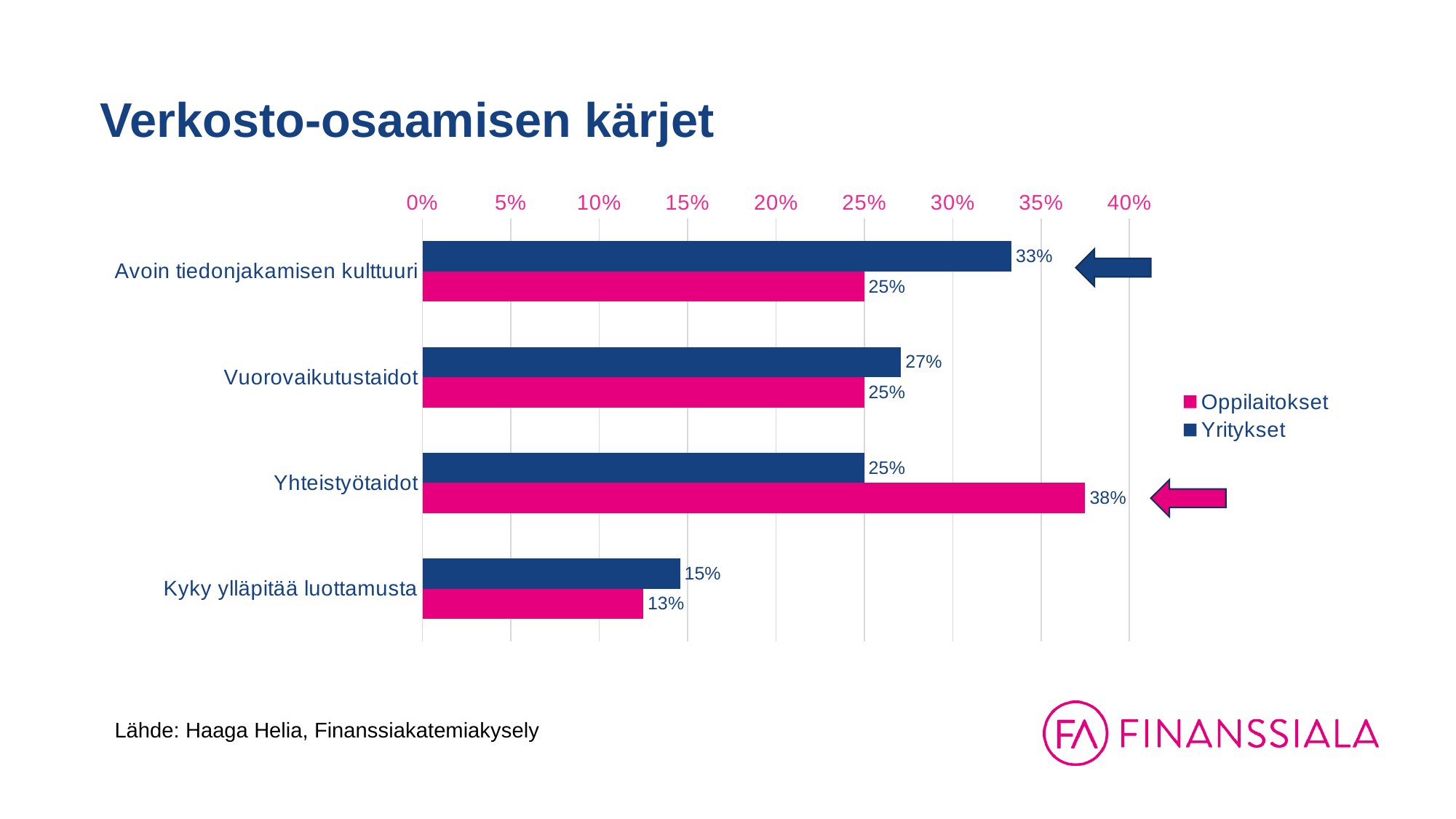

# Verkosto-osaamisen kärjet

### Chart

| Category | Yritykset | Oppilaitokset |
|---|---|---|
| Avoin tiedonjakamisen kulttuuri | 0.3333333333333333 | 0.25 |
| Vuorovaikutustaidot | 0.2708333333333333 | 0.25 |
| Yhteistyötaidot | 0.25 | 0.375 |
| Kyky ylläpitää luottamusta | 0.14583333333333334 | 0.125 |

Lähde: Haaga Helia, Finanssiakatemiakysely